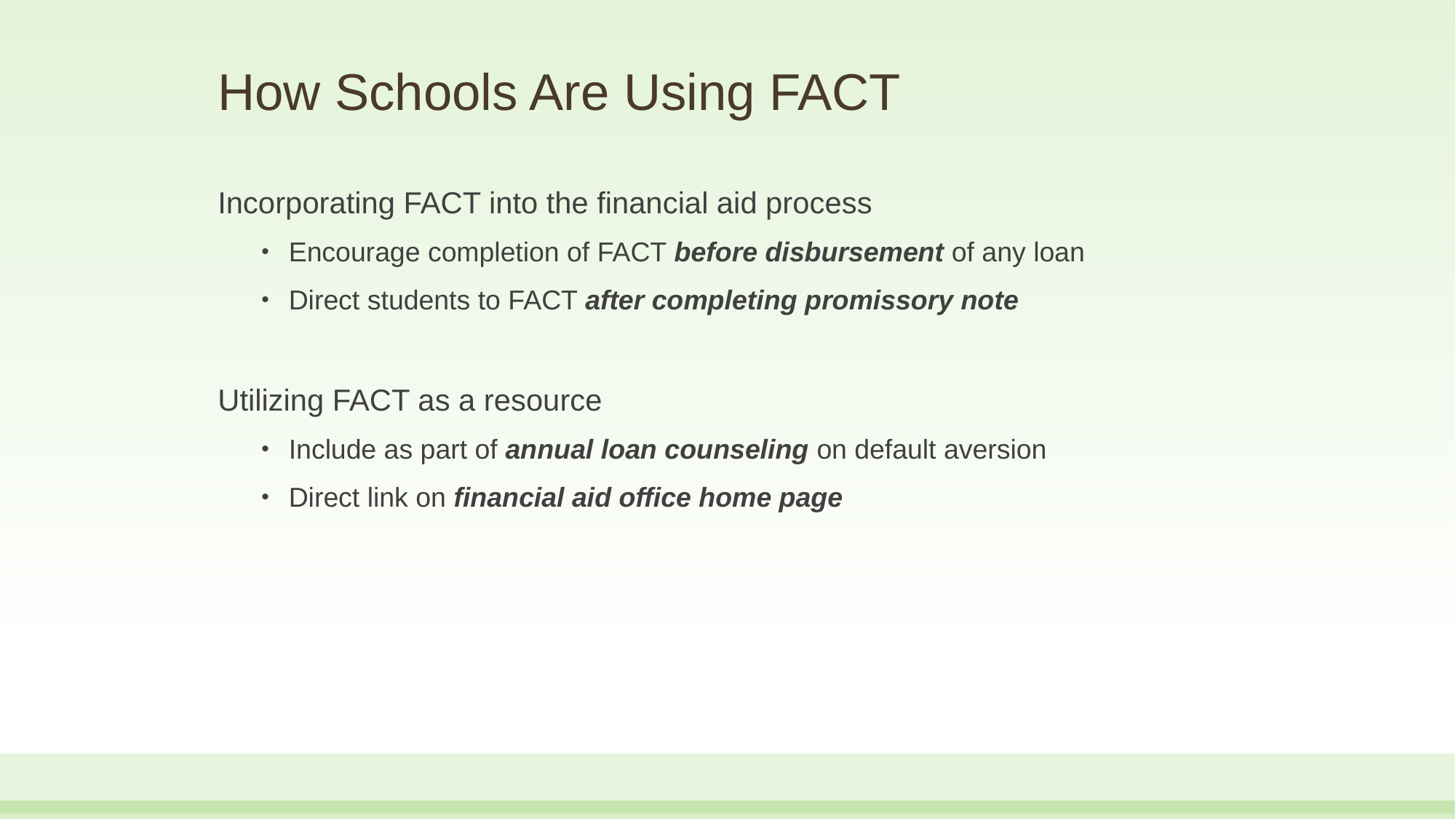

# How Schools Are Using FACT
Incorporating FACT into the financial aid process
Encourage completion of FACT before disbursement of any loan
Direct students to FACT after completing promissory note

Utilizing FACT as a resource
Include as part of annual loan counseling on default aversion
Direct link on financial aid office home page

17